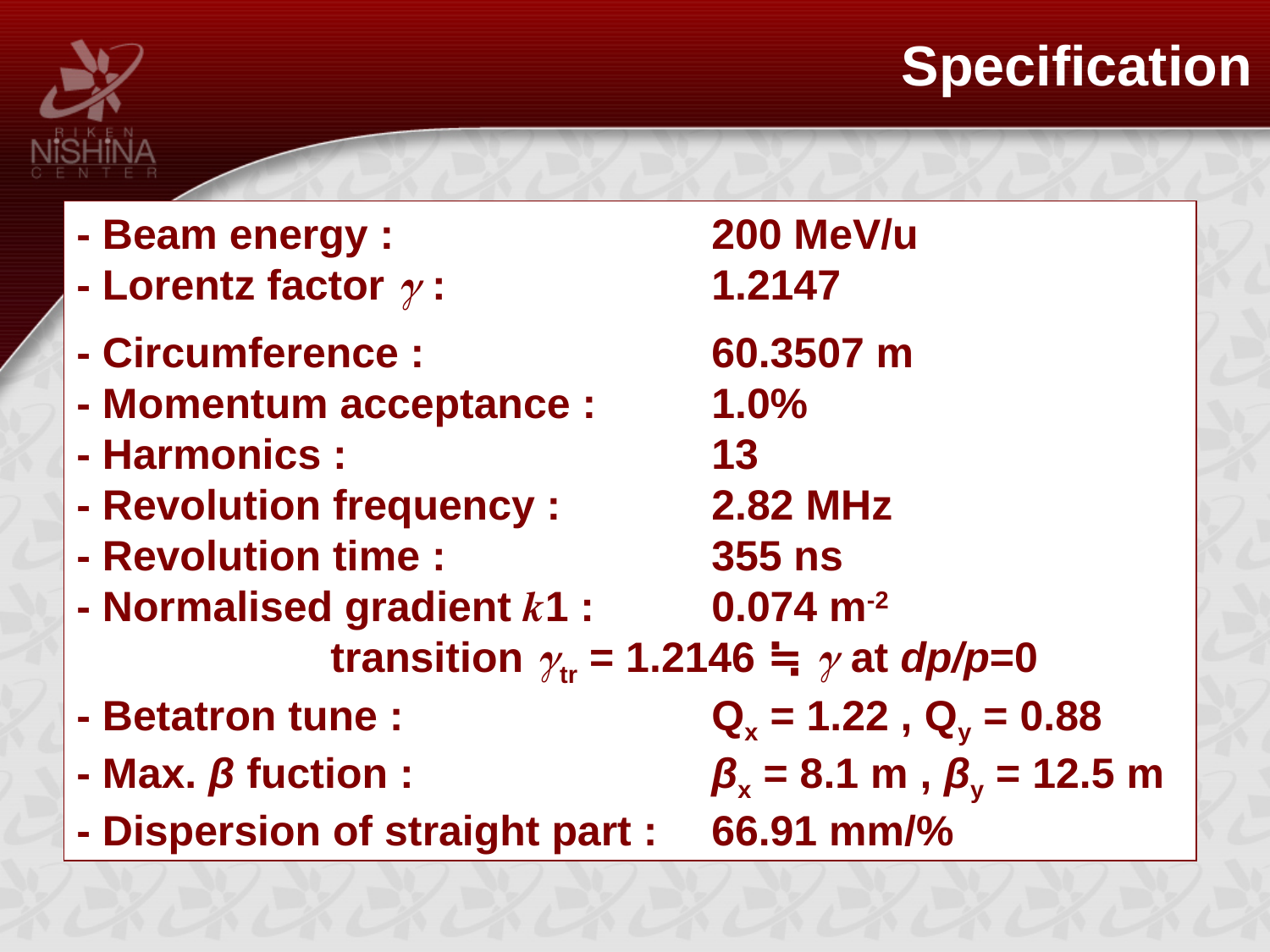

Specification
- Beam energy :			200 MeV/u
- Lorentz factor γ :			1.2147

- Circumference :			60.3507 m
- Momentum acceptance :	1.0%
- Harmonics :			13
- Revolution frequency :		2.82 MHz
- Revolution time :			355 ns
- Normalised gradient k1 :	0.074 m-2
		transition γtr = 1.2146 ≒ γ at dp/p=0
- Betatron tune :			Qx = 1.22 , Qy = 0.88
- Max. β fuction : 			βx = 8.1 m , βy = 12.5 m
- Dispersion of straight part :	66.91 mm/%